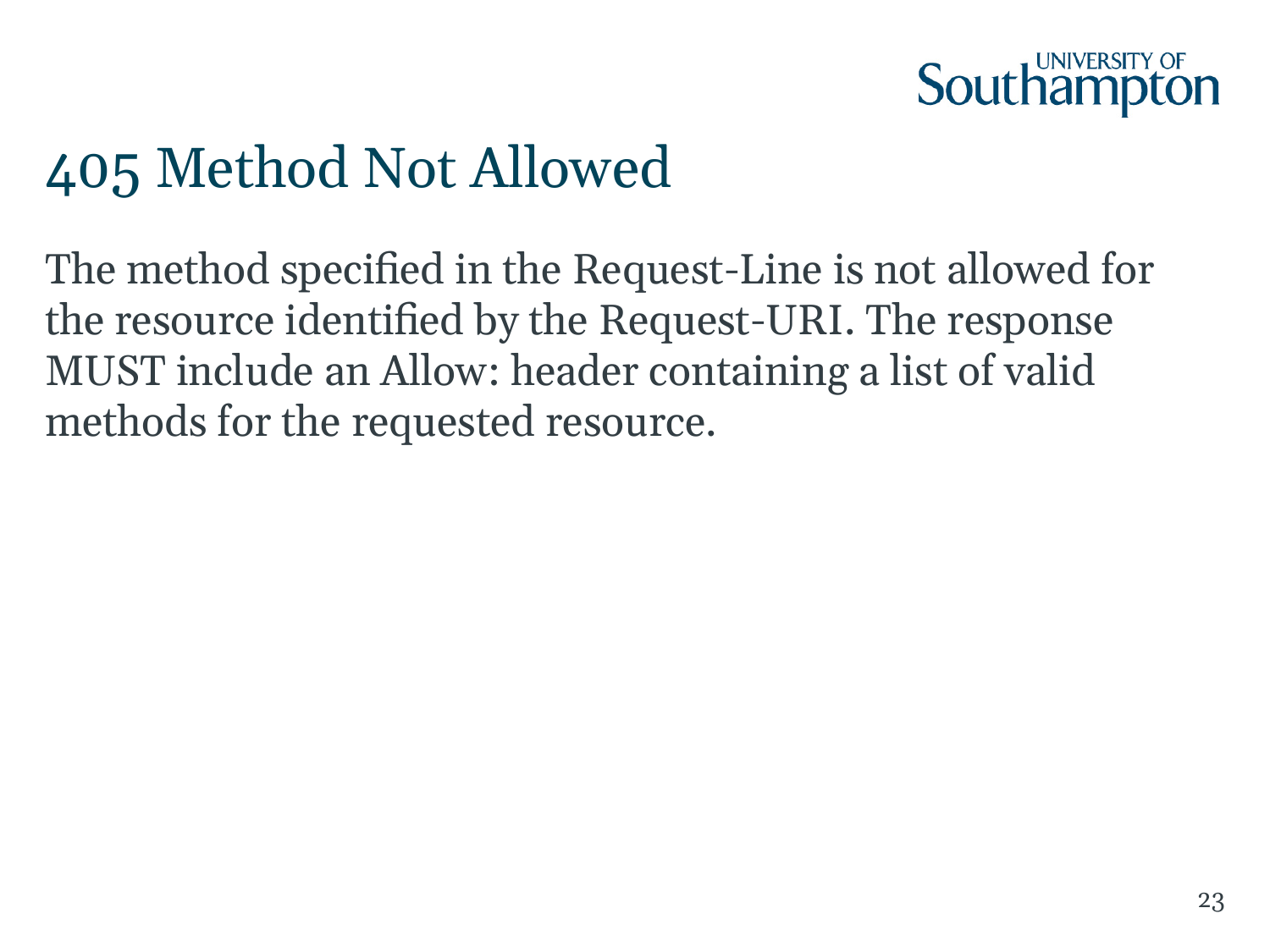

# 405 Method Not Allowed
The method specified in the Request-Line is not allowed for the resource identified by the Request-URI. The response MUST include an Allow: header containing a list of valid methods for the requested resource.
23